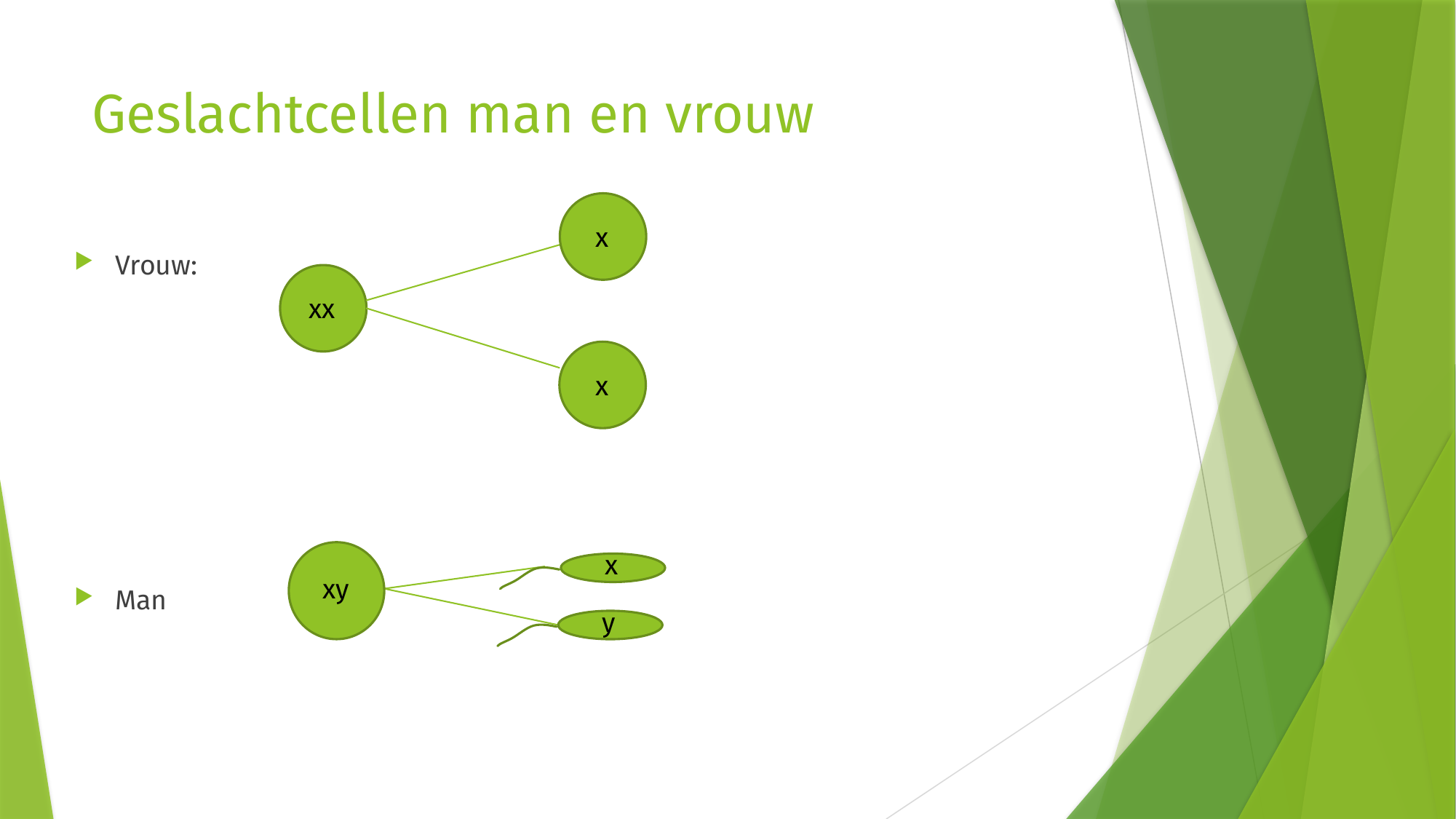

# Geslachtcellen man en vrouw

 x

xx

 x
Vrouw:

Man

 x

xy
 y